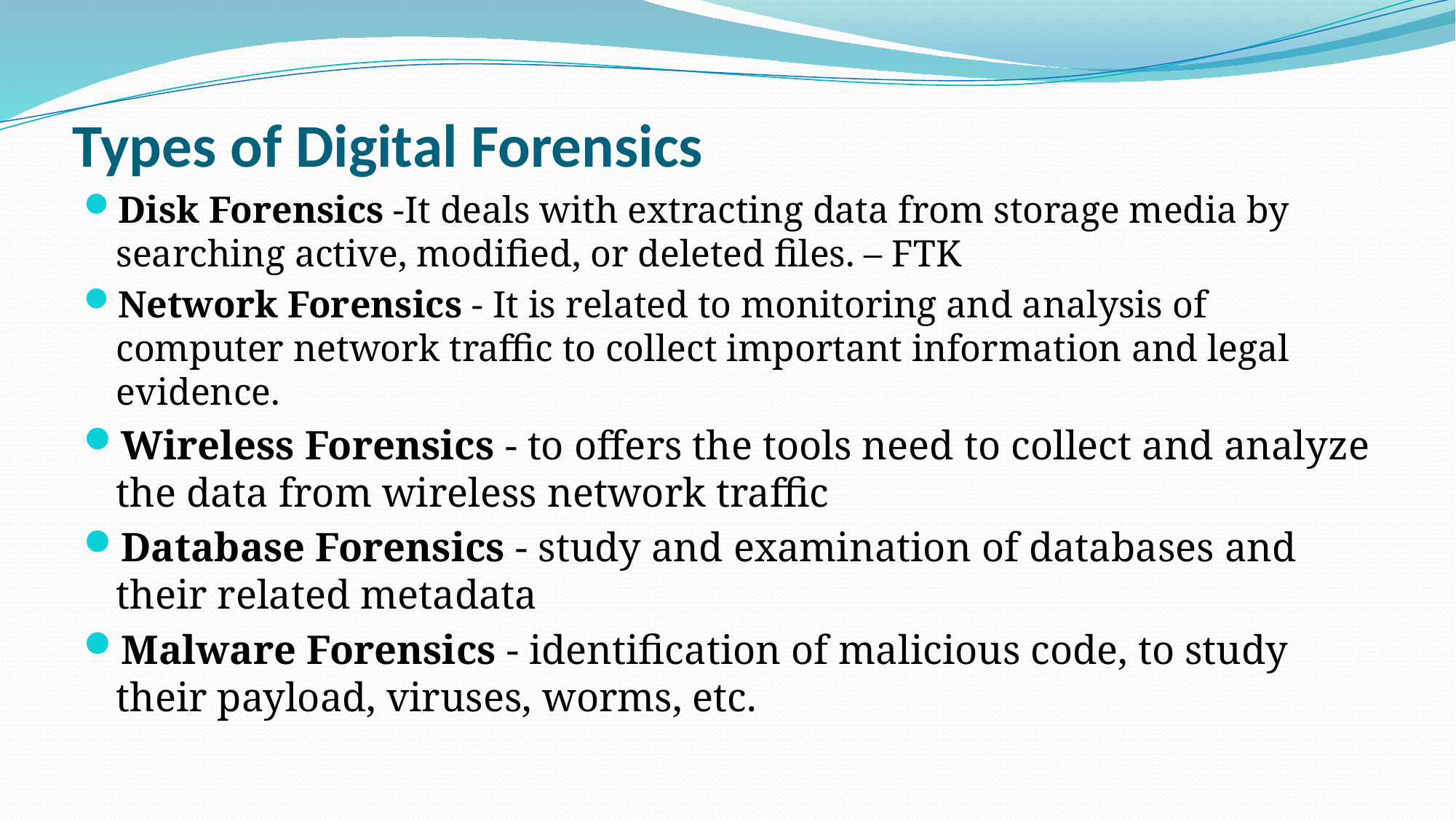

# Types of Digital Forensics
Disk Forensics -It deals with extracting data from storage media by searching active, modified, or deleted files. – FTK
Network Forensics - It is related to monitoring and analysis of computer network traffic to collect important information and legal evidence.
Wireless Forensics - to offers the tools need to collect and analyze the data from wireless network traffic
Database Forensics - study and examination of databases and their related metadata
Malware Forensics - identification of malicious code, to study their payload, viruses, worms, etc.